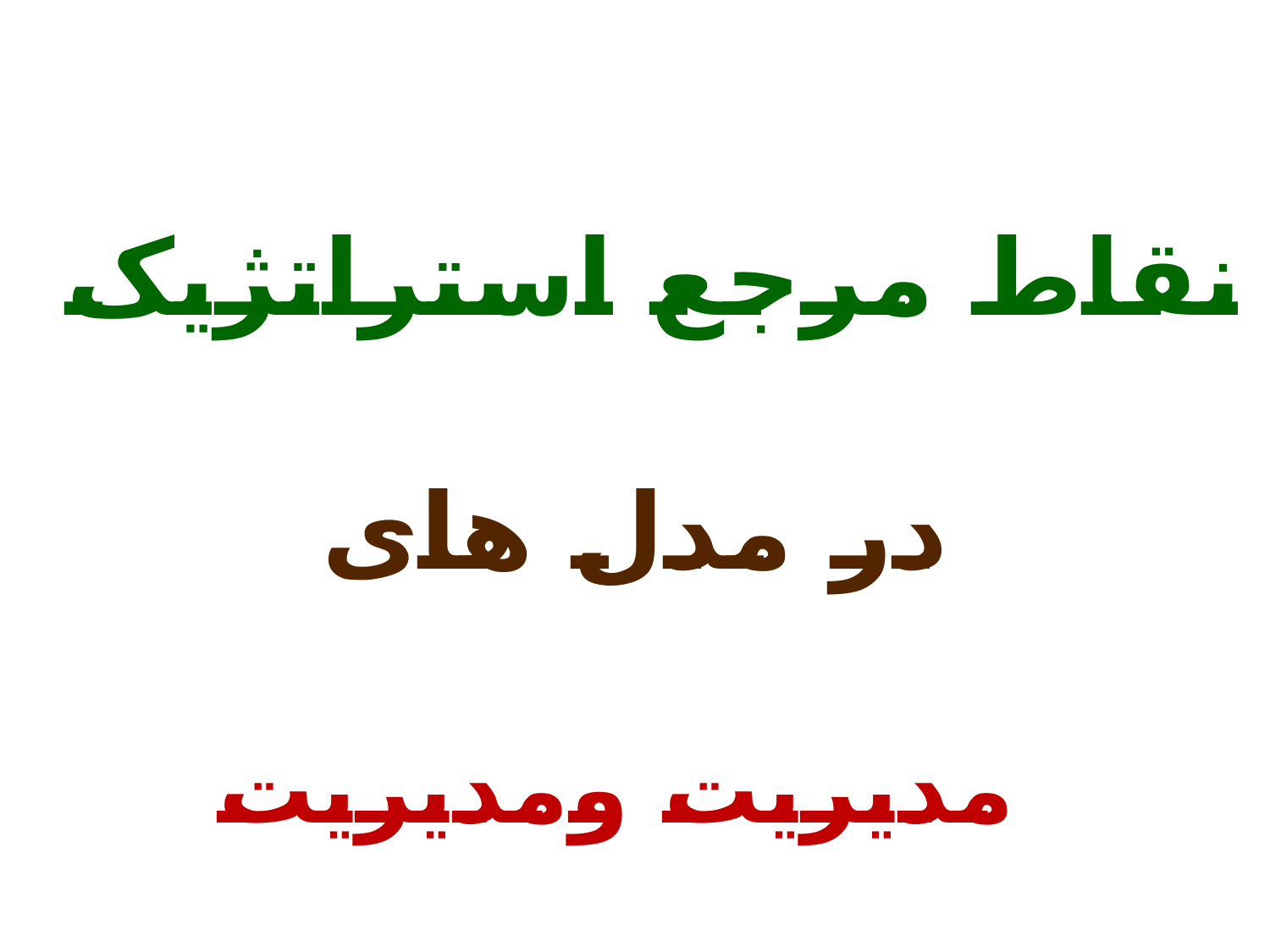

نقاط مرجع استراتژیک
در مدل های
 مدیریت ومدیریت استراتژیک و...